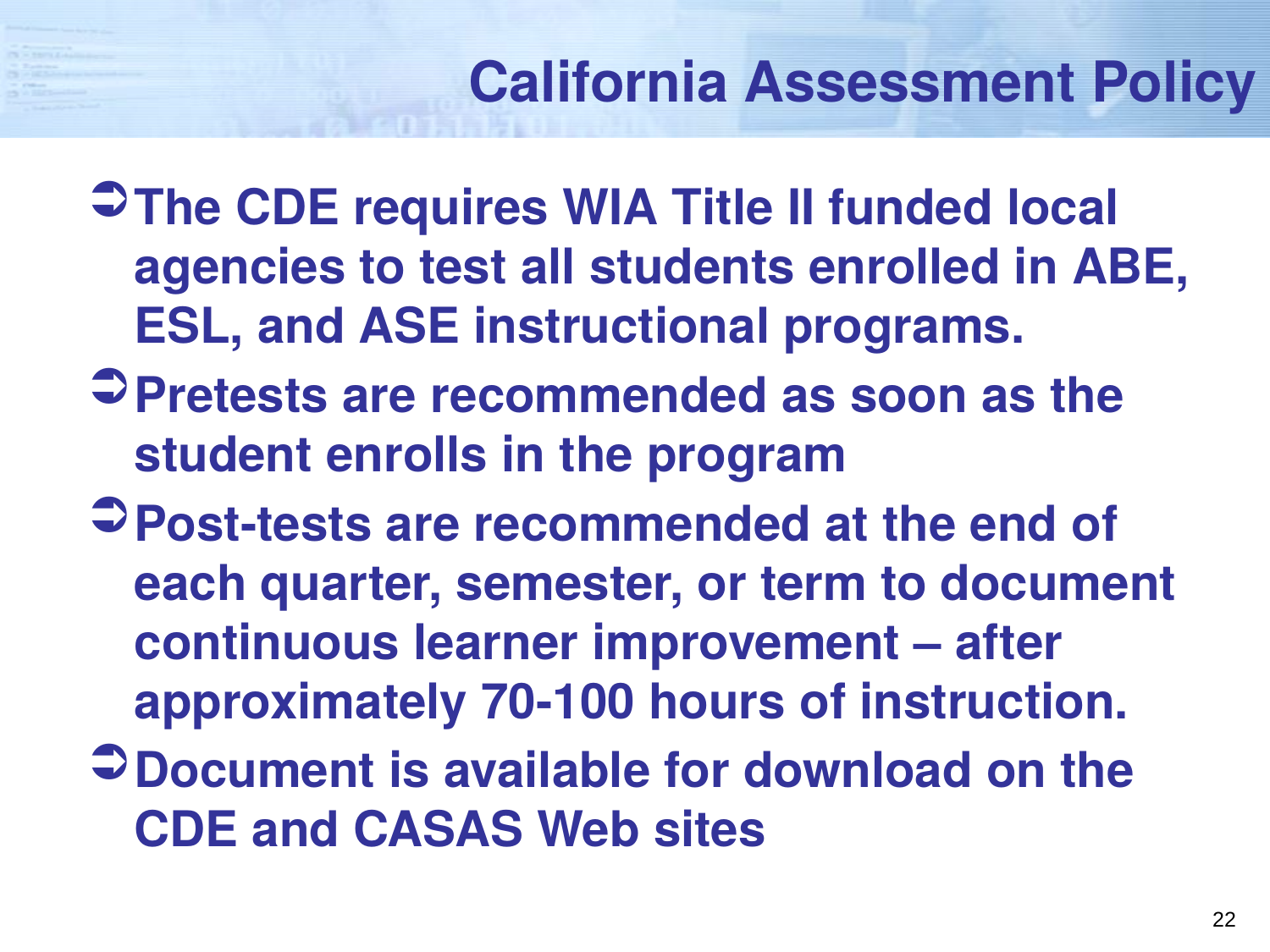

# California Assessment Policy

The CDE requires WIA Title II funded local agencies to test all students enrolled in ABE, ESL, and ASE instructional programs.
Pretests are recommended as soon as the student enrolls in the program
Post-tests are recommended at the end of each quarter, semester, or term to document continuous learner improvement – after approximately 70-100 hours of instruction.
Document is available for download on the CDE and CASAS Web sites

22